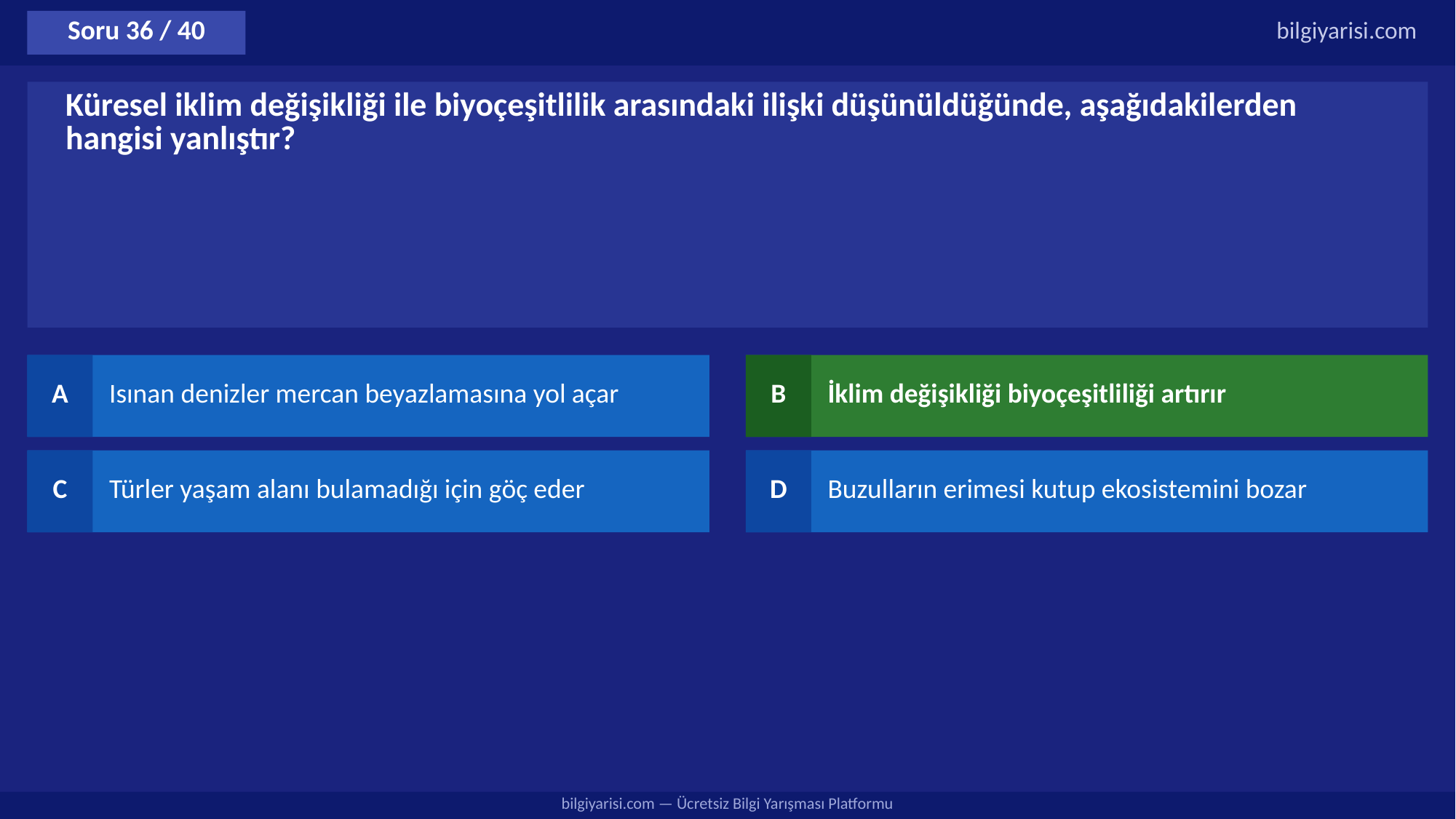

Soru 36 / 40
bilgiyarisi.com

Küresel iklim değişikliği ile biyoçeşitlilik arasındaki ilişki düşünüldüğünde, aşağıdakilerden hangisi yanlıştır?

A
Isınan denizler mercan beyazlamasına yol açar

B
İklim değişikliği biyoçeşitliliği artırır

C
Türler yaşam alanı bulamadığı için göç eder

D
Buzulların erimesi kutup ekosistemini bozar
bilgiyarisi.com — Ücretsiz Bilgi Yarışması Platformu